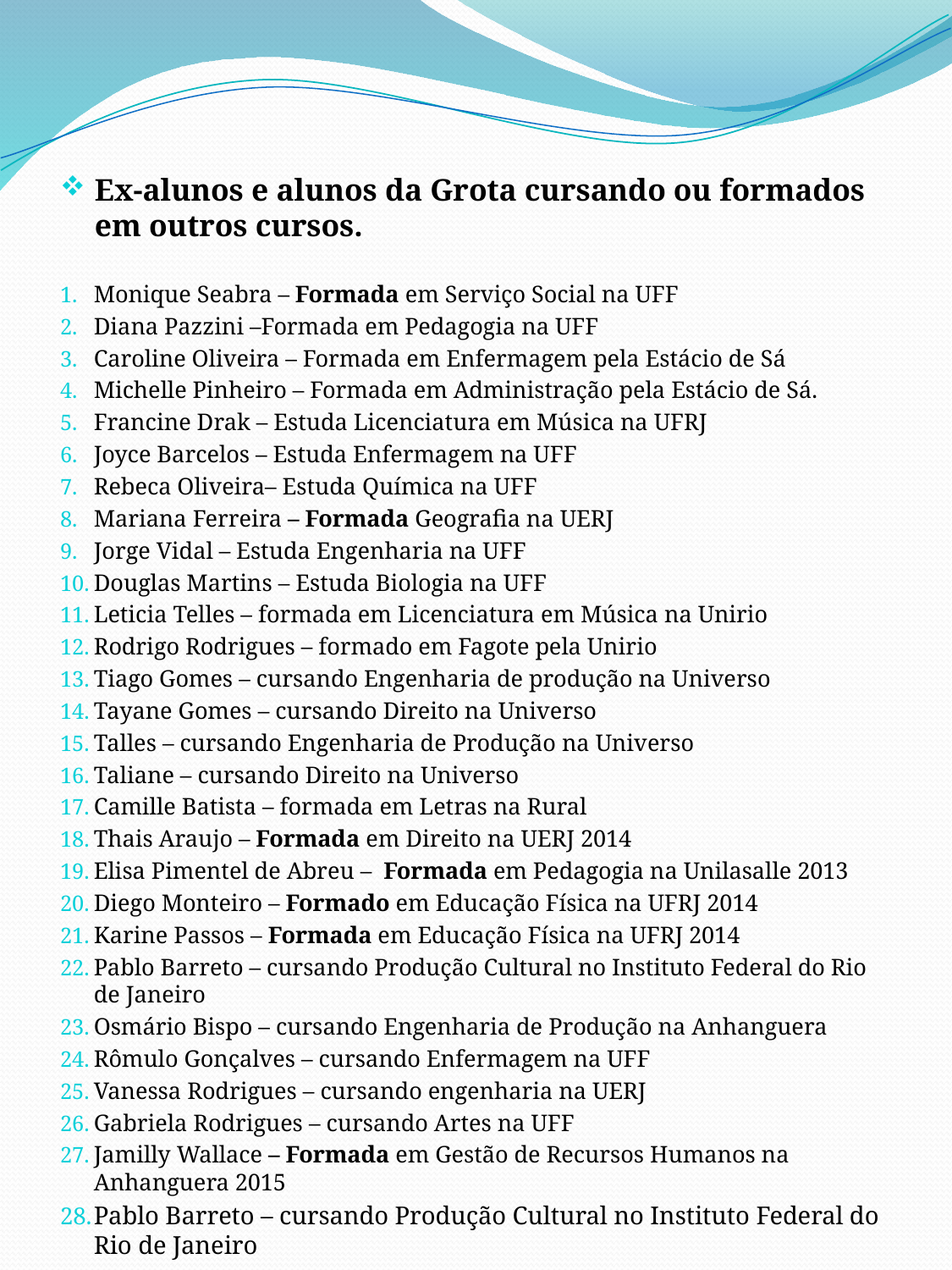

Ex-alunos e alunos da Grota cursando ou formados em outros cursos.

Monique Seabra – Formada em Serviço Social na UFF
Diana Pazzini –Formada em Pedagogia na UFF
Caroline Oliveira – Formada em Enfermagem pela Estácio de Sá
Michelle Pinheiro – Formada em Administração pela Estácio de Sá.
Francine Drak – Estuda Licenciatura em Música na UFRJ
Joyce Barcelos – Estuda Enfermagem na UFF
Rebeca Oliveira– Estuda Química na UFF
Mariana Ferreira – Formada Geografia na UERJ
Jorge Vidal – Estuda Engenharia na UFF
Douglas Martins – Estuda Biologia na UFF
Leticia Telles – formada em Licenciatura em Música na Unirio
Rodrigo Rodrigues – formado em Fagote pela Unirio
Tiago Gomes – cursando Engenharia de produção na Universo
Tayane Gomes – cursando Direito na Universo
Talles – cursando Engenharia de Produção na Universo
Taliane – cursando Direito na Universo
Camille Batista – formada em Letras na Rural
Thais Araujo – Formada em Direito na UERJ 2014
Elisa Pimentel de Abreu –  Formada em Pedagogia na Unilasalle 2013
Diego Monteiro – Formado em Educação Física na UFRJ 2014
Karine Passos – Formada em Educação Física na UFRJ 2014
Pablo Barreto – cursando Produção Cultural no Instituto Federal do Rio de Janeiro
Osmário Bispo – cursando Engenharia de Produção na Anhanguera
Rômulo Gonçalves – cursando Enfermagem na UFF
Vanessa Rodrigues – cursando engenharia na UERJ
Gabriela Rodrigues – cursando Artes na UFF
Jamilly Wallace – Formada em Gestão de Recursos Humanos na Anhanguera 2015
Pablo Barreto – cursando Produção Cultural no Instituto Federal do Rio de Janeiro